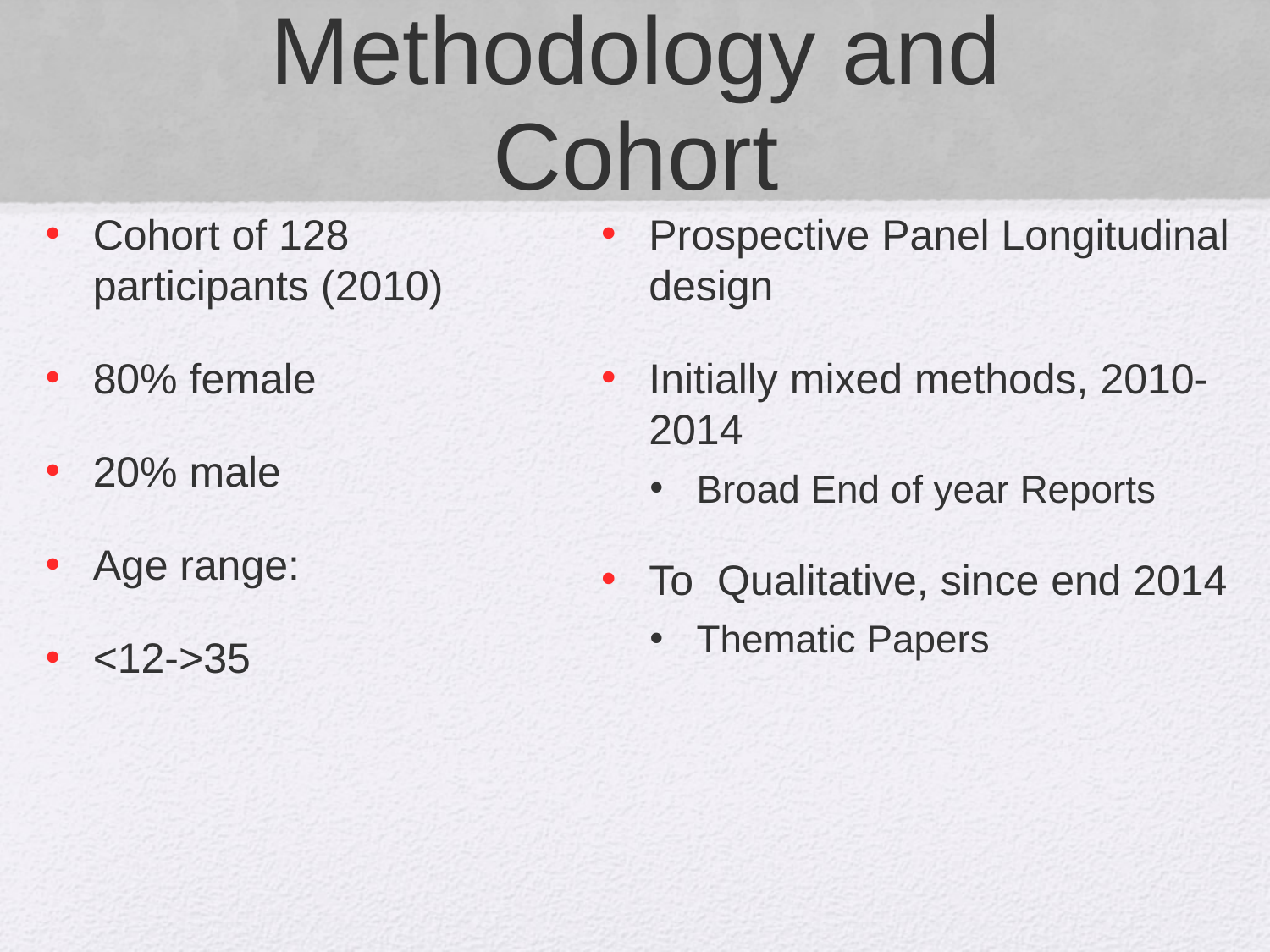

# Methodology and Cohort
Cohort of 128 participants (2010)
80% female
20% male
Age range:
<12->35
Prospective Panel Longitudinal design
Initially mixed methods, 2010-2014
Broad End of year Reports
To  Qualitative, since end 2014
Thematic Papers